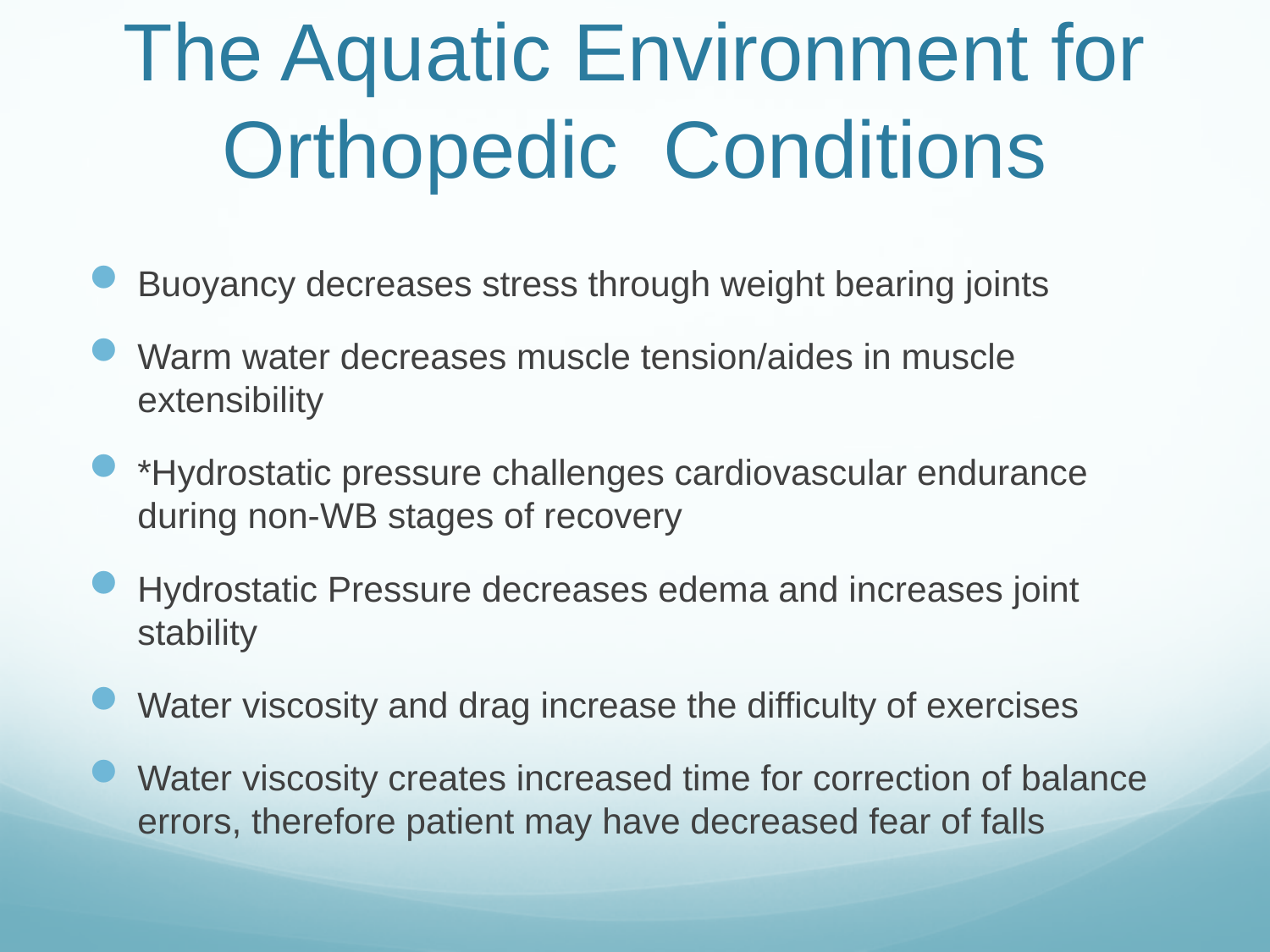

# The Aquatic Environment for Orthopedic  Conditions
Buoyancy decreases stress through weight bearing joints
Warm water decreases muscle tension/aides in muscle extensibility
*Hydrostatic pressure challenges cardiovascular endurance during non-WB stages of recovery
Hydrostatic Pressure decreases edema and increases joint stability
Water viscosity and drag increase the difficulty of exercises
Water viscosity creates increased time for correction of balance errors, therefore patient may have decreased fear of falls